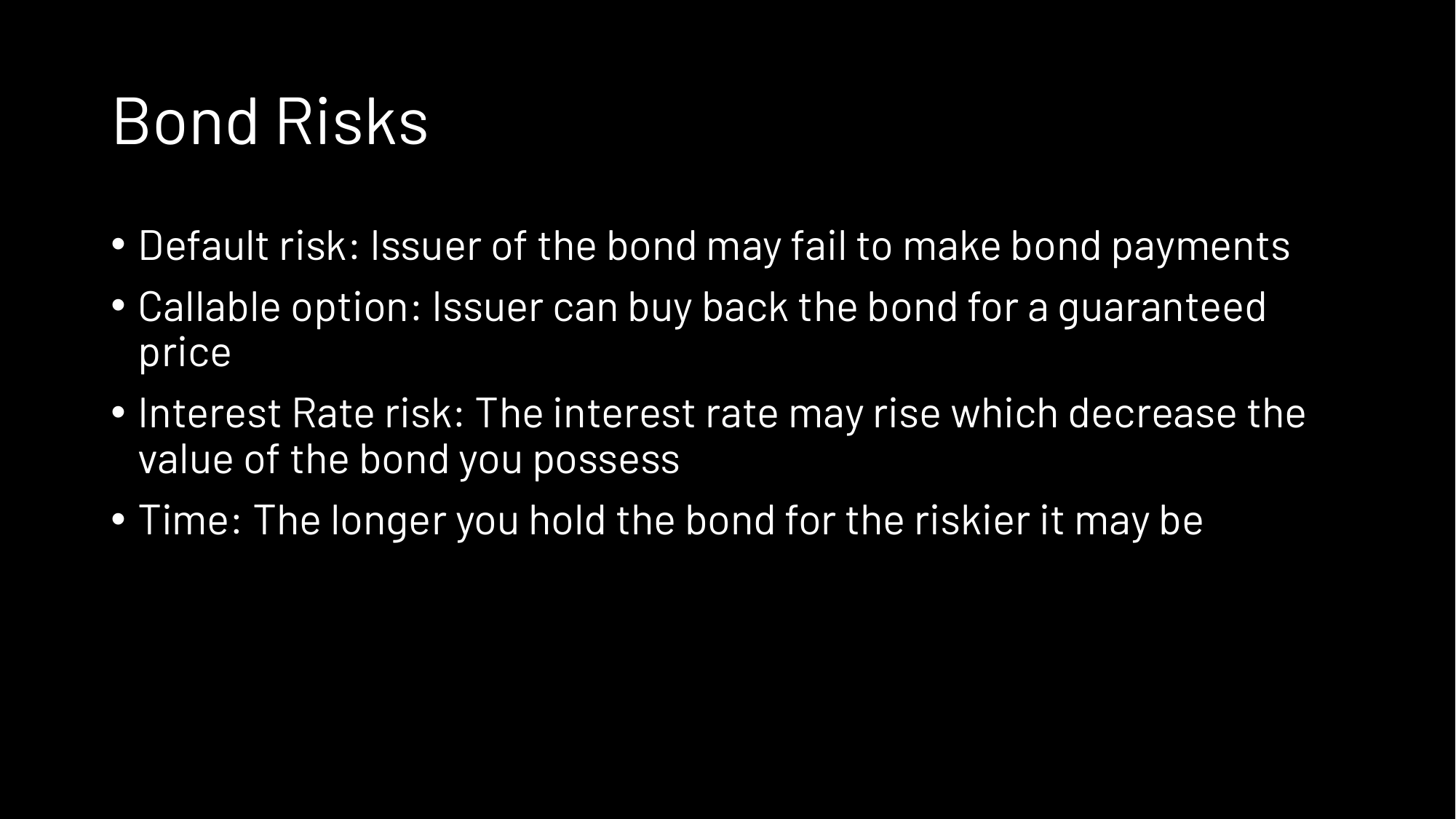

# Bond Risks
Default risk: Issuer of the bond may fail to make bond payments
Callable option: Issuer can buy back the bond for a guaranteed price
Interest Rate risk: The interest rate may rise which decrease the value of the bond you possess
Time: The longer you hold the bond for the riskier it may be